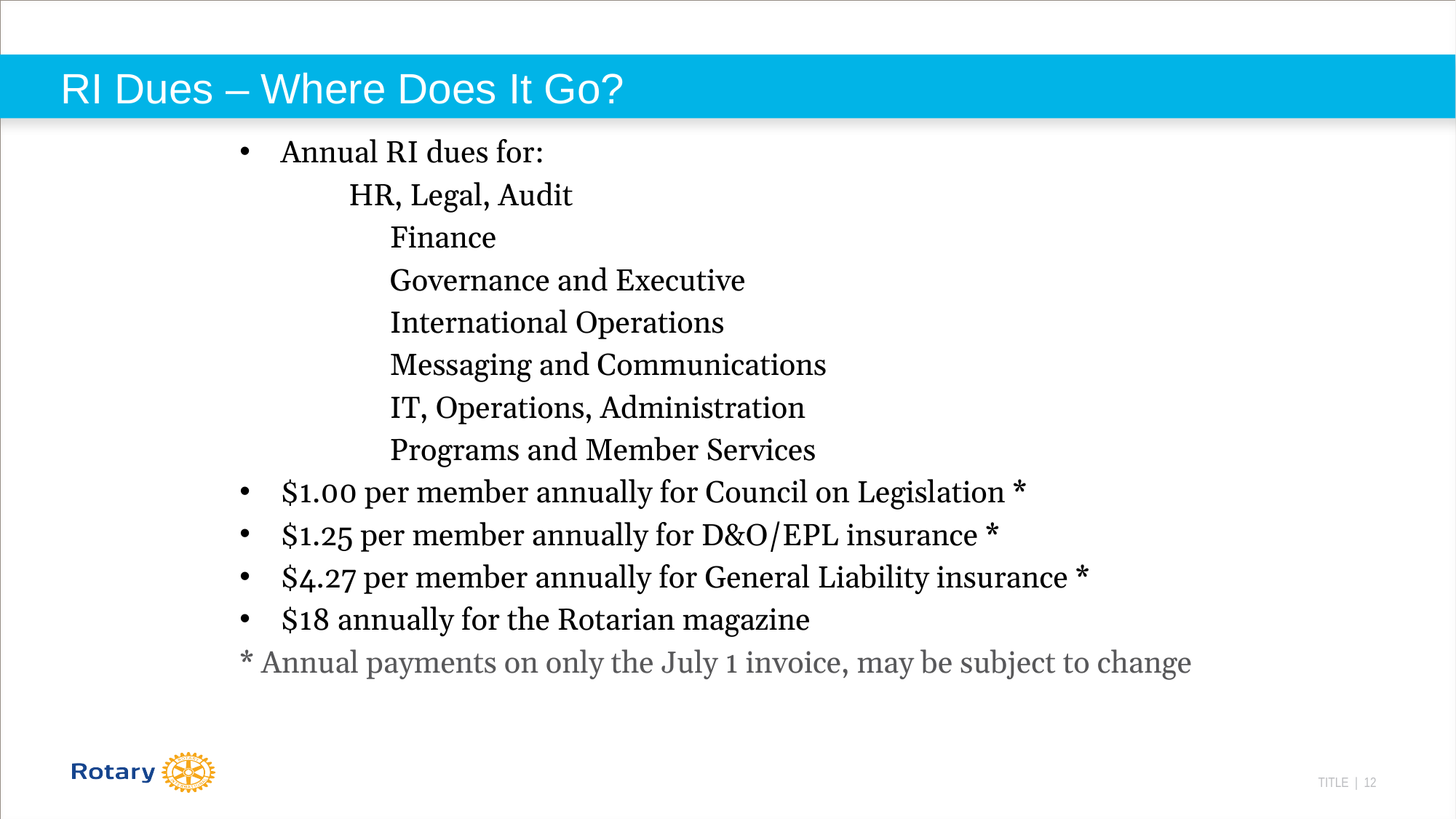

# RI Dues – Where Does It Go?
Annual RI dues for:
	HR, Legal, Audit
		Finance
		Governance and Executive
		International Operations
		Messaging and Communications
		IT, Operations, Administration
		Programs and Member Services
$1.00 per member annually for Council on Legislation *
$1.25 per member annually for D&O/EPL insurance *
$4.27 per member annually for General Liability insurance *
$18 annually for the Rotarian magazine
* Annual payments on only the July 1 invoice, may be subject to change